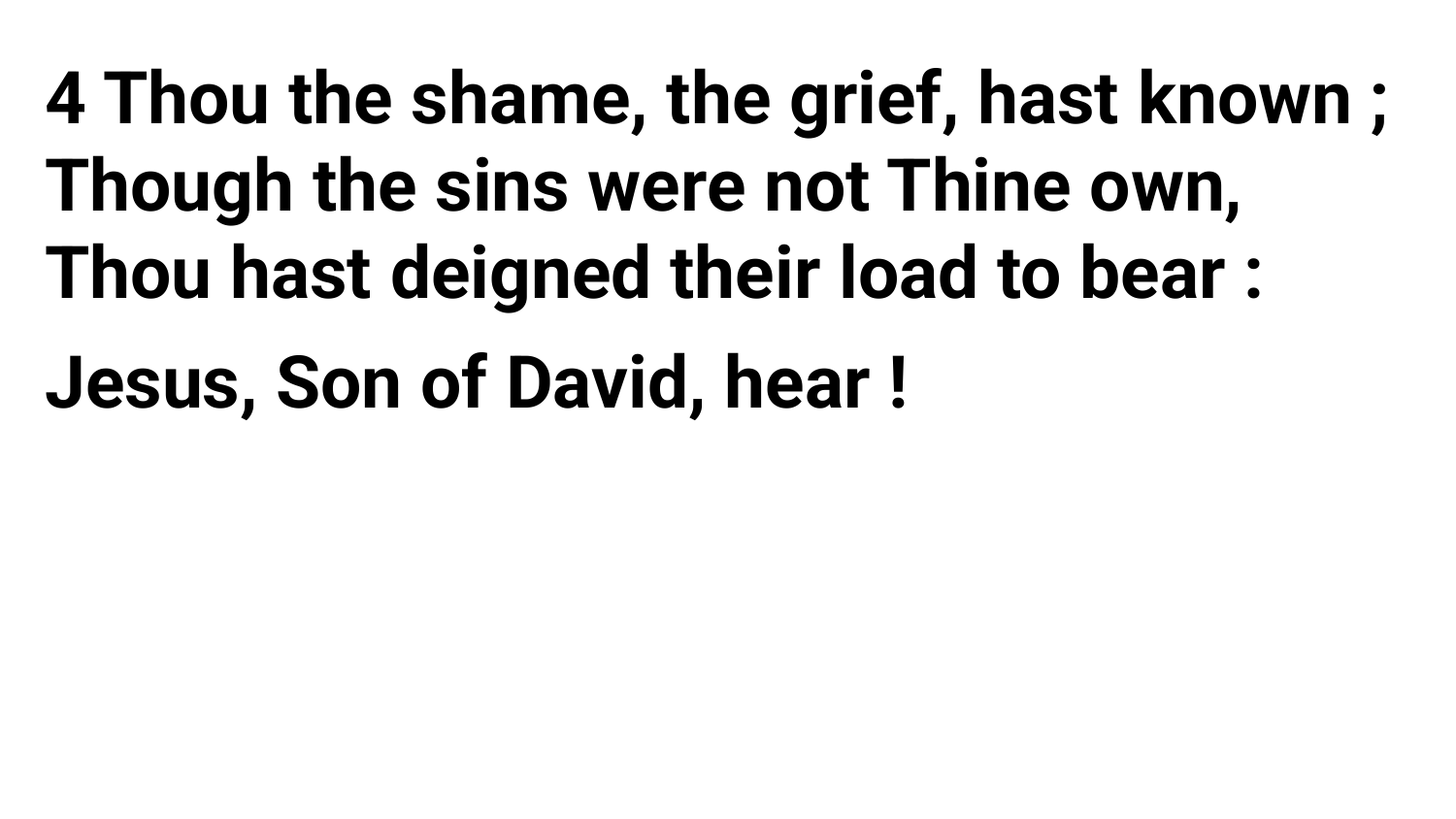

4 Thou the shame, the grief, hast known ;
Though the sins were not Thine own,
Thou hast deigned their load to bear :
Jesus, Son of David, hear !